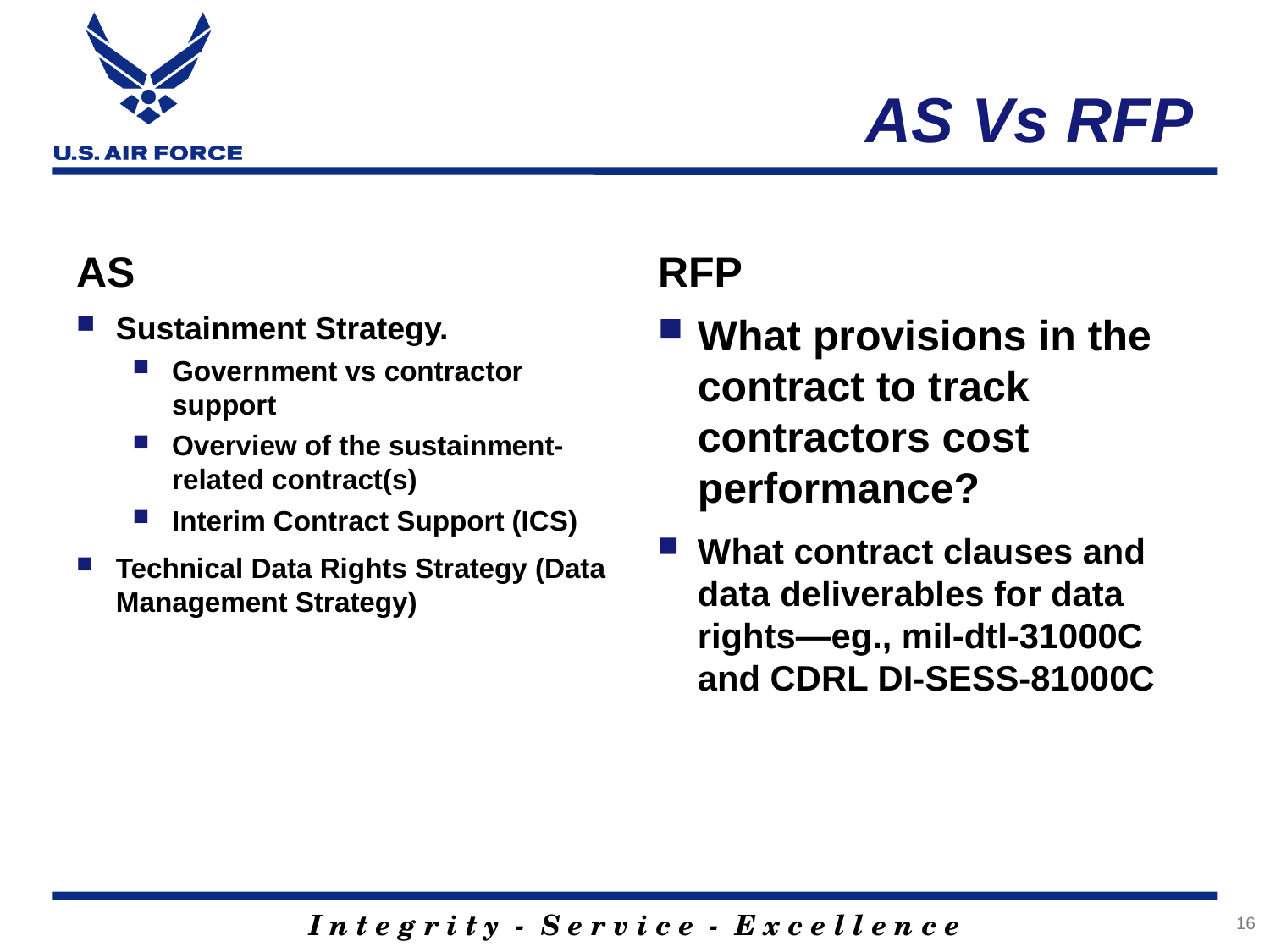

# AS Vs RFP
AS
RFP
Sustainment Strategy.
Government vs contractor support
Overview of the sustainment-related contract(s)
Interim Contract Support (ICS)
Technical Data Rights Strategy (Data Management Strategy)

What provisions in the contract to track contractors cost performance?
What contract clauses and data deliverables for data rights—eg., mil-dtl-31000C and CDRL DI-SESS-81000C

16